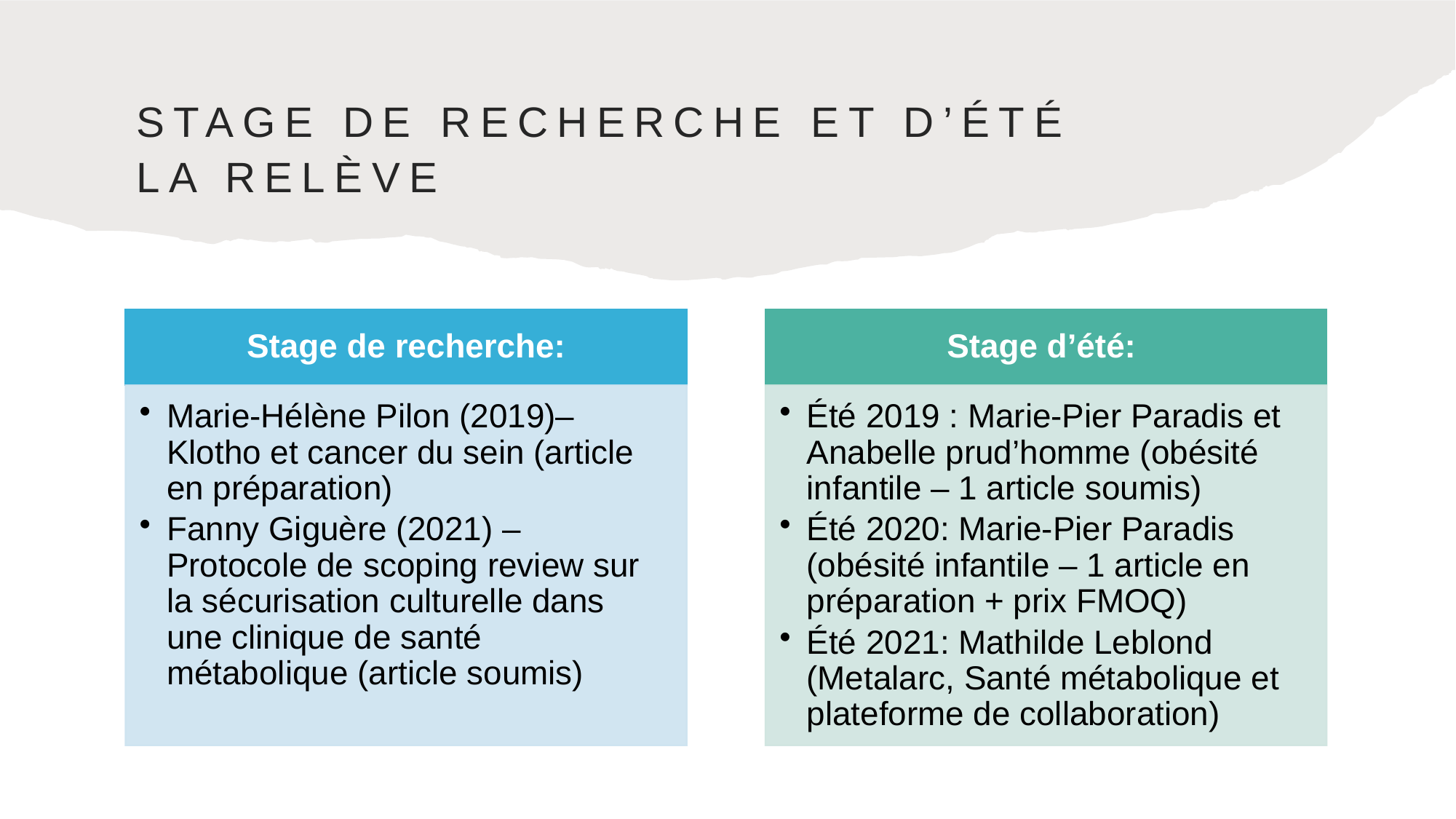

# Stage de recherche et d’été la relève
Stage de recherche:
Marie-Hélène Pilon (2019)– Klotho et cancer du sein (article en préparation)
Fanny Giguère (2021) – Protocole de scoping review sur la sécurisation culturelle dans une clinique de santé métabolique (article soumis)
Stage d’été:
Été 2019 : Marie-Pier Paradis et Anabelle prud’homme (obésité infantile – 1 article soumis)
Été 2020: Marie-Pier Paradis (obésité infantile – 1 article en préparation + prix FMOQ)
Été 2021: Mathilde Leblond (Metalarc, Santé métabolique et plateforme de collaboration)